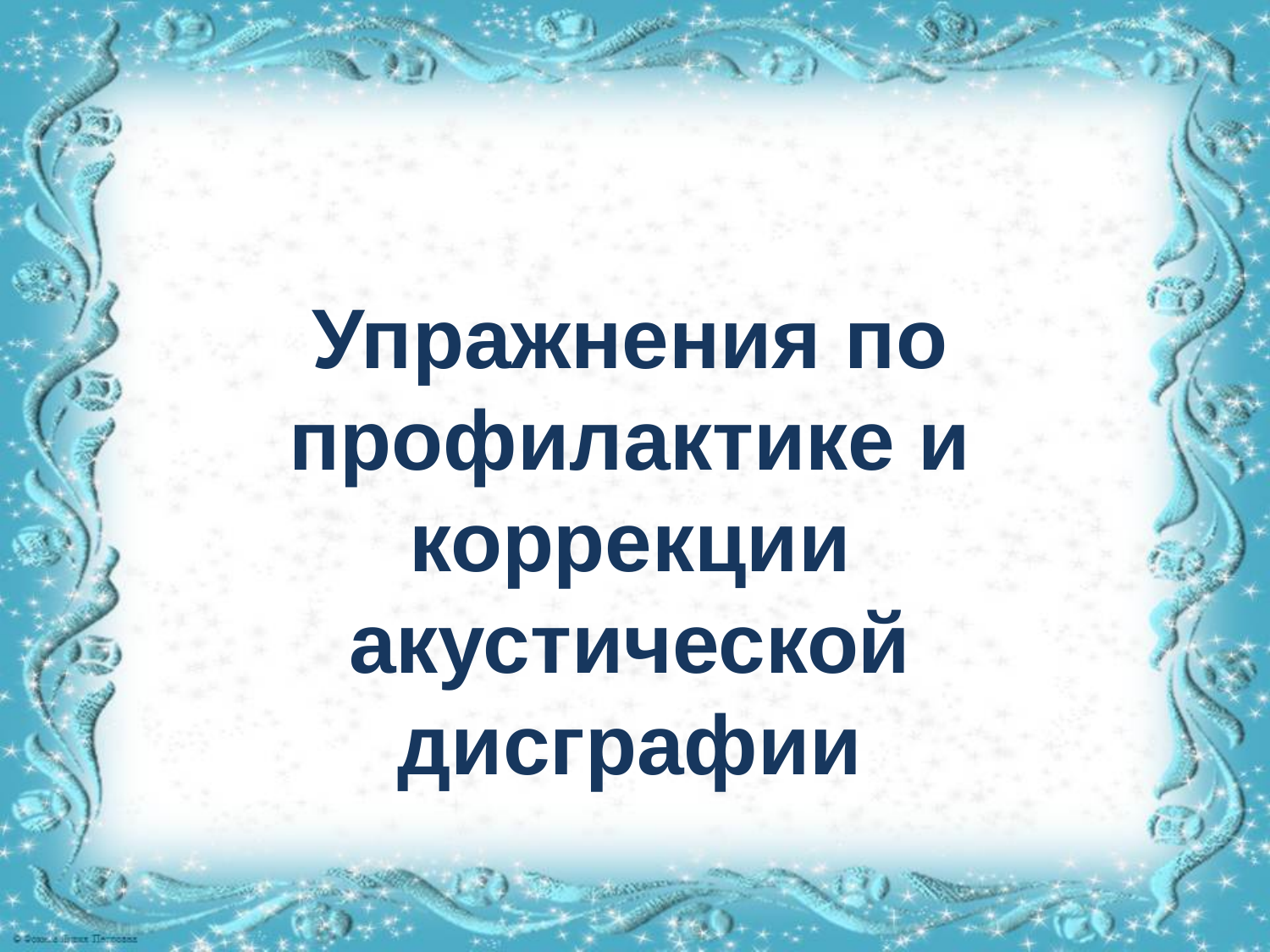

# Упражнения по профилактике и коррекции акустической дисграфии